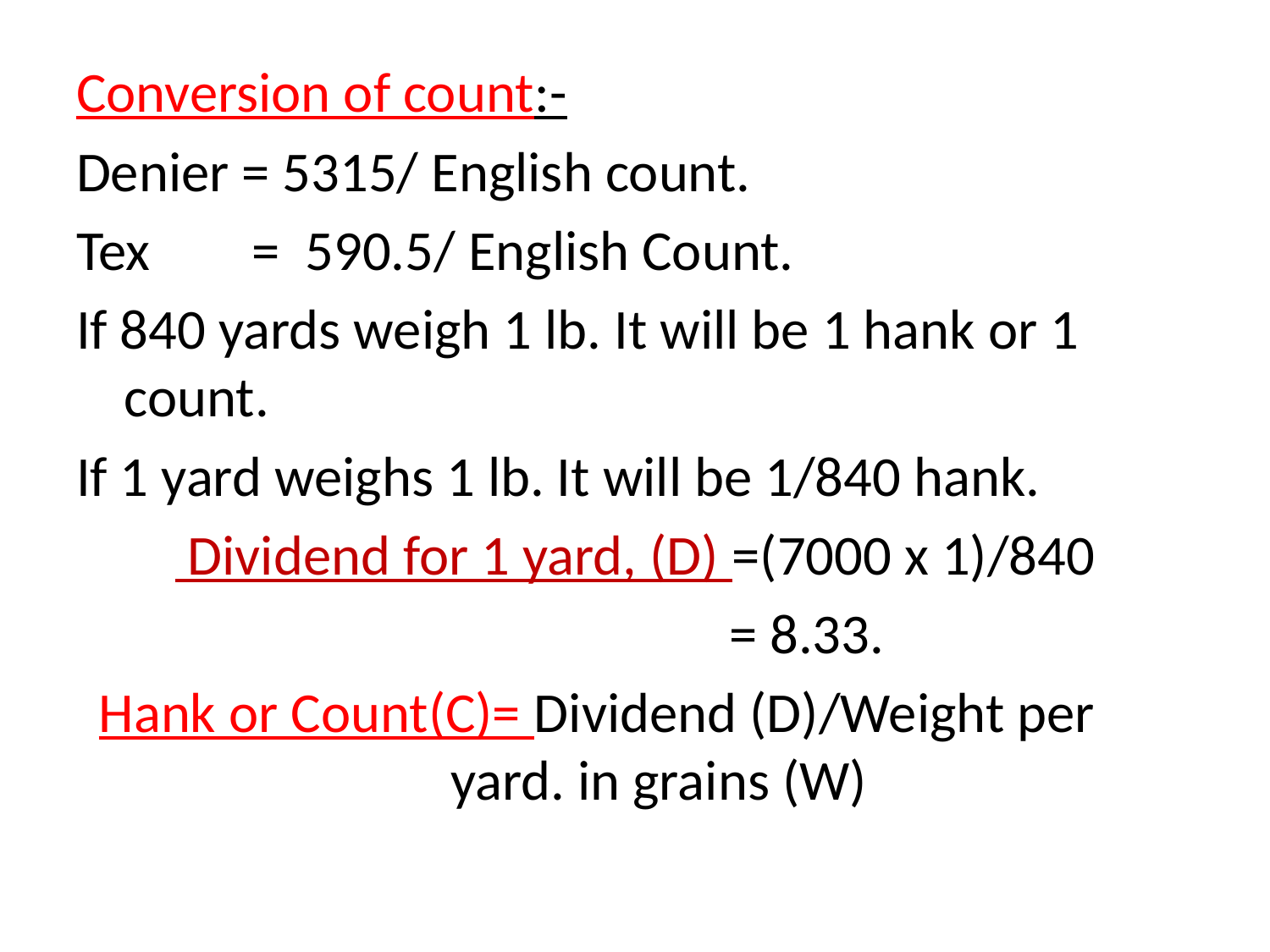

#
Conversion of count:-
Denier = 5315/ English count.
Tex        =  590.5/ English Count.
If 840 yards weigh 1 lb. It will be 1 hank or 1 count.
If 1 yard weighs 1 lb. It will be 1/840 hank.
 Dividend for 1 yard, (D) =(7000 x 1)/840
                           = 8.33.
Hank or Count(C)= Dividend (D)/Weight per       yard. in grains (W)